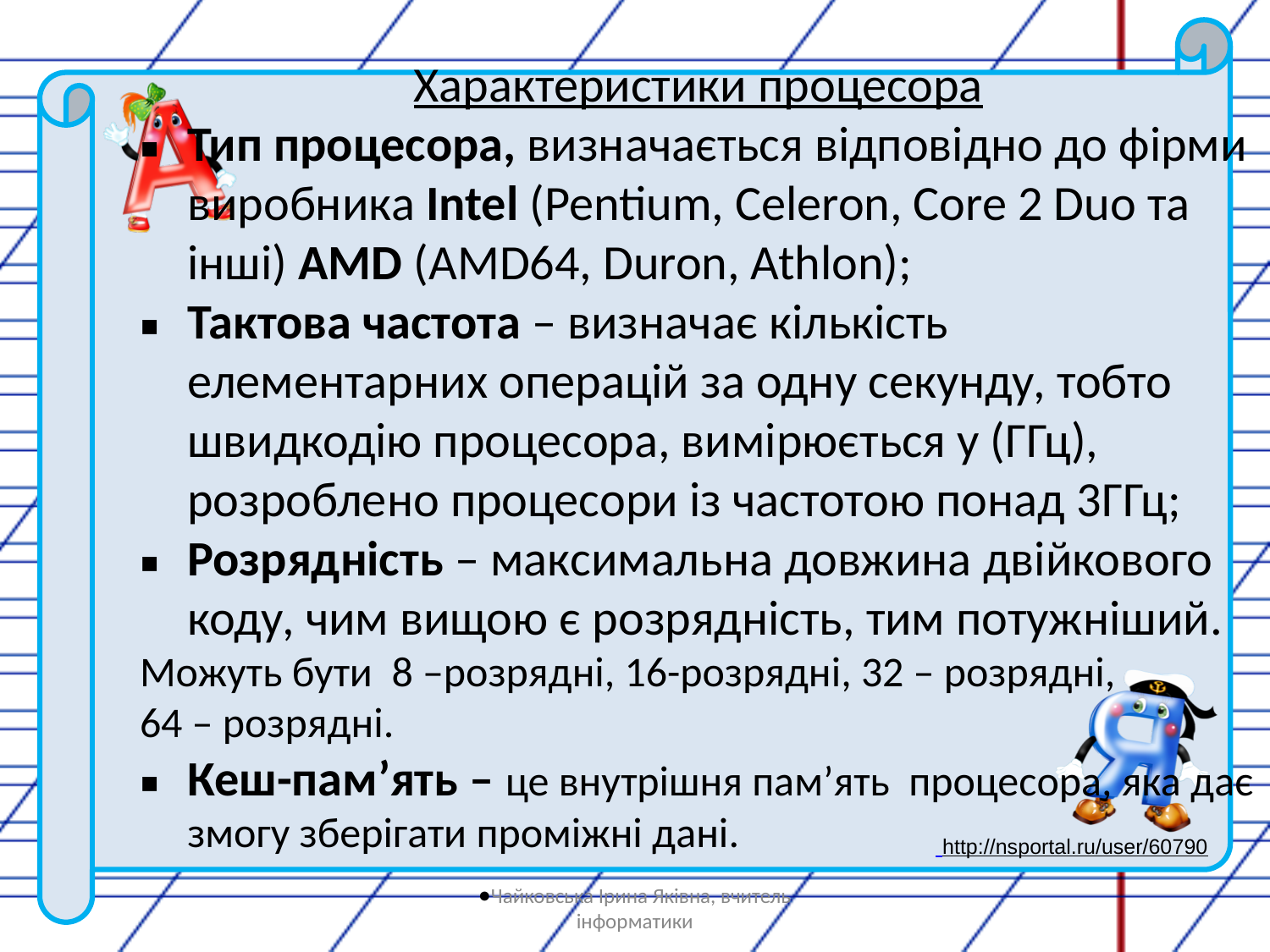

Характеристики процесора
Тип процесора, визначається відповідно до фірми виробника Intel (Pentium, Celeron, Core 2 Duo та інші) AMD (AMD64, Duron, Athlon);
Тактова частота – визначає кількість елементарних операцій за одну секунду, тобто швидкодію процесора, вимірюється у (ГГц), розроблено процесори із частотою понад 3ГГц;
Розрядність – максимальна довжина двійкового коду, чим вищою є розрядність, тим потужніший.
Можуть бути  8 –розрядні, 16-розрядні, 32 – розрядні,
64 – розрядні.
Кеш-пам’ять – це внутрішня пам’ять  процесора, яка дає змогу зберігати проміжні дані.

Чайковська Ірина Яківна, вчитель інформатики